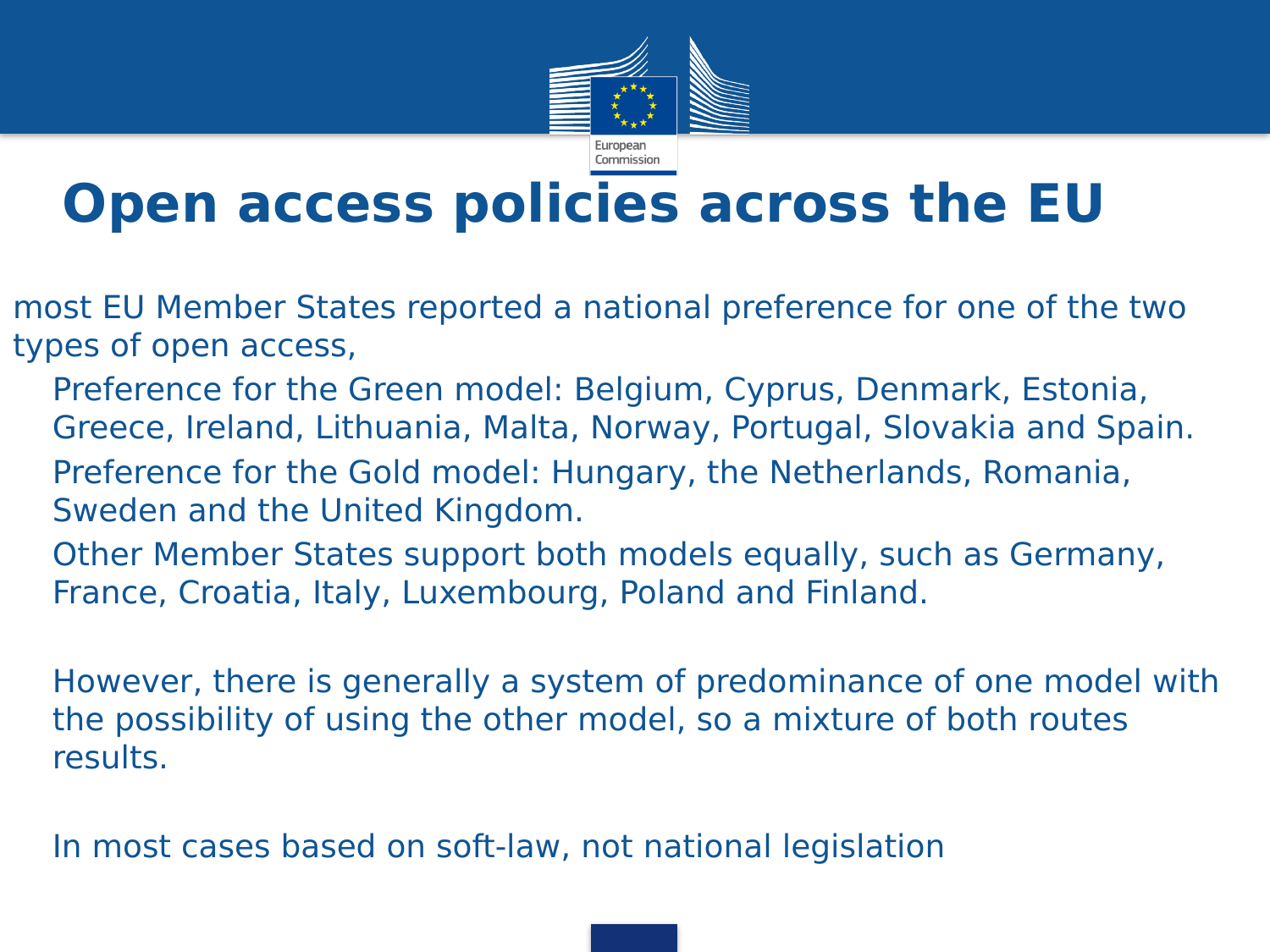

# Open access policies across the EU

most EU Member States reported a national preference for one of the two types of open access,
Preference for the Green model: Belgium, Cyprus, Denmark, Estonia, Greece, Ireland, Lithuania, Malta, Norway, Portugal, Slovakia and Spain.
Preference for the Gold model: Hungary, the Netherlands, Romania, Sweden and the United Kingdom.
Other Member States support both models equally, such as Germany, France, Croatia, Italy, Luxembourg, Poland and Finland.

However, there is generally a system of predominance of one model with the possibility of using the other model, so a mixture of both routes results.

In most cases based on soft-law, not national legislation